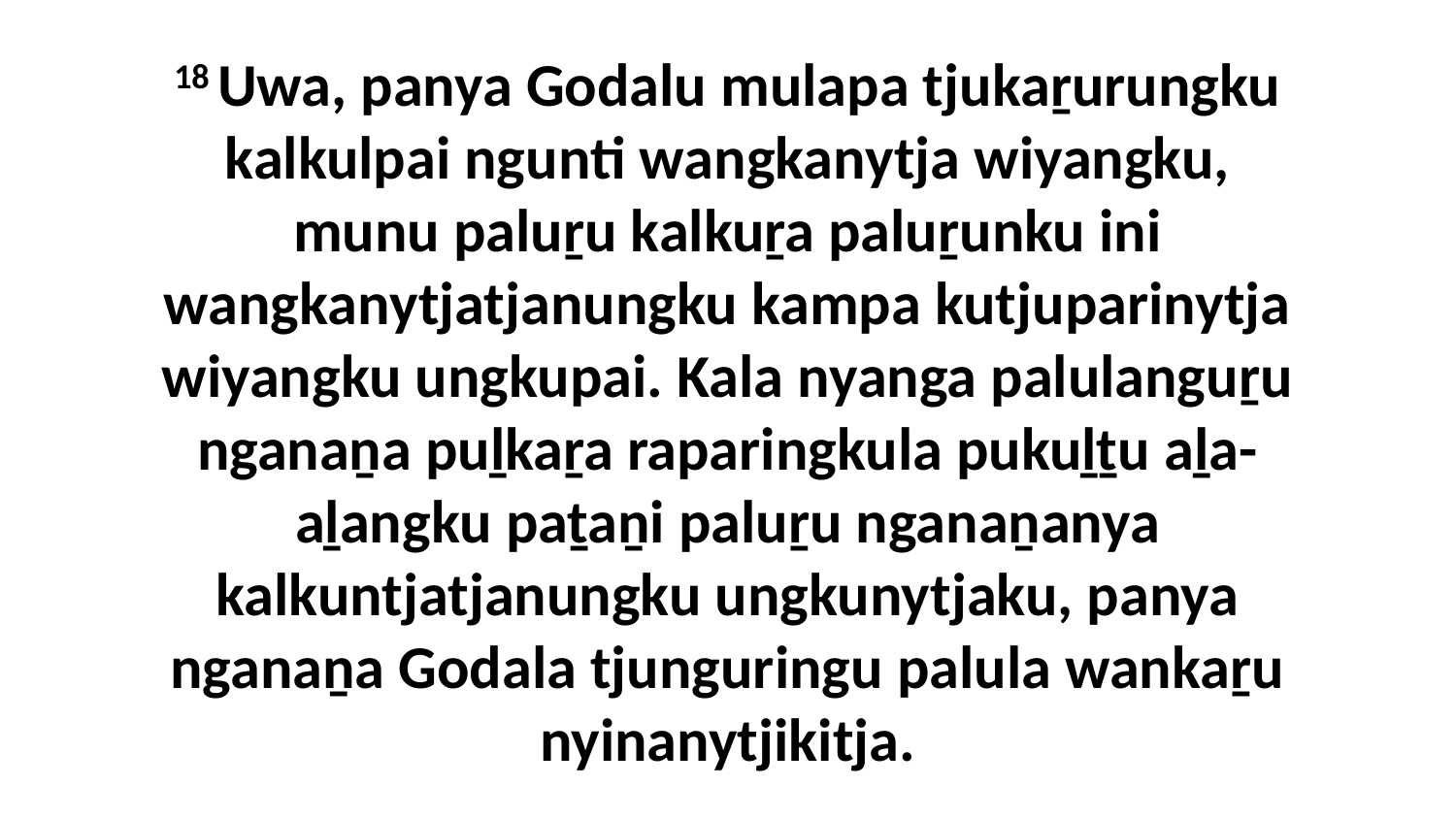

18 Uwa, panya Godalu mulapa tjukaṟurungku kalkulpai ngunti wangkanytja wiyangku, munu paluṟu kalkuṟa paluṟunku ini wangkanytjatjanungku kampa kutjuparinytja wiyangku ungkupai. Kala nyanga palulanguṟu nganaṉa puḻkaṟa raparingkula pukuḻṯu aḻa-aḻangku paṯaṉi paluṟu nganaṉanya kalkuntjatjanungku ungkunytjaku, panya nganaṉa Godala tjunguringu palula wankaṟu nyinanytjikitja.